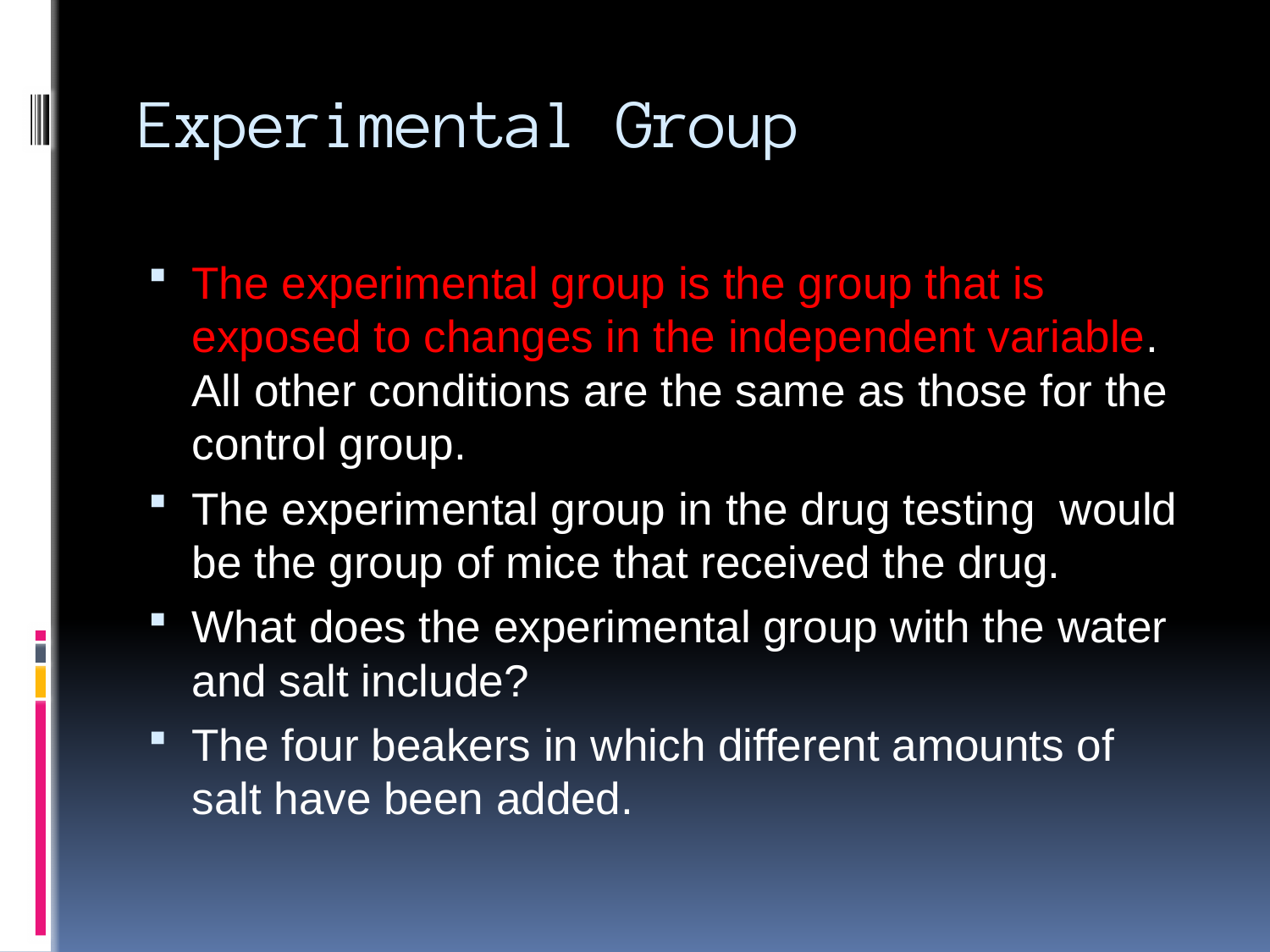

# Experimental Group
The experimental group is the group that is exposed to changes in the independent variable. All other conditions are the same as those for the control group.
The experimental group in the drug testing  would be the group of mice that received the drug.
What does the experimental group with the water and salt include?
The four beakers in which different amounts of salt have been added.